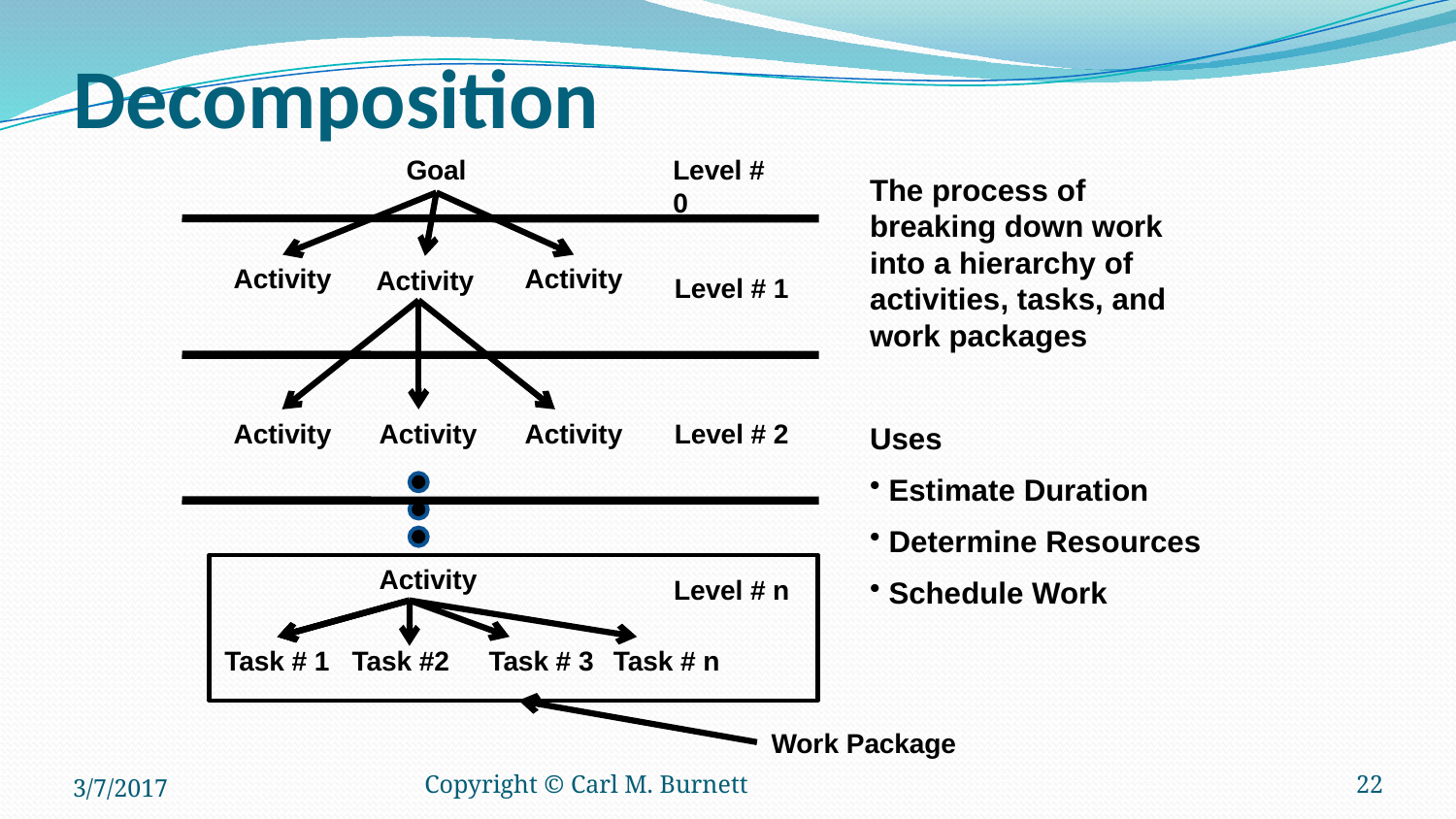

# Decomposition
Goal
Level # 0
The process of breaking down work into a hierarchy of activities, tasks, and work packages

Uses
 Estimate Duration
 Determine Resources
 Schedule Work
Activity
Activity
Activity
Level # 1
Activity
Activity
Activity
Level # 2

Activity
Level # n
Task # 1
Task #2
Task # 3
Task # n
Work Package
3/7/2017
Copyright © Carl M. Burnett
22